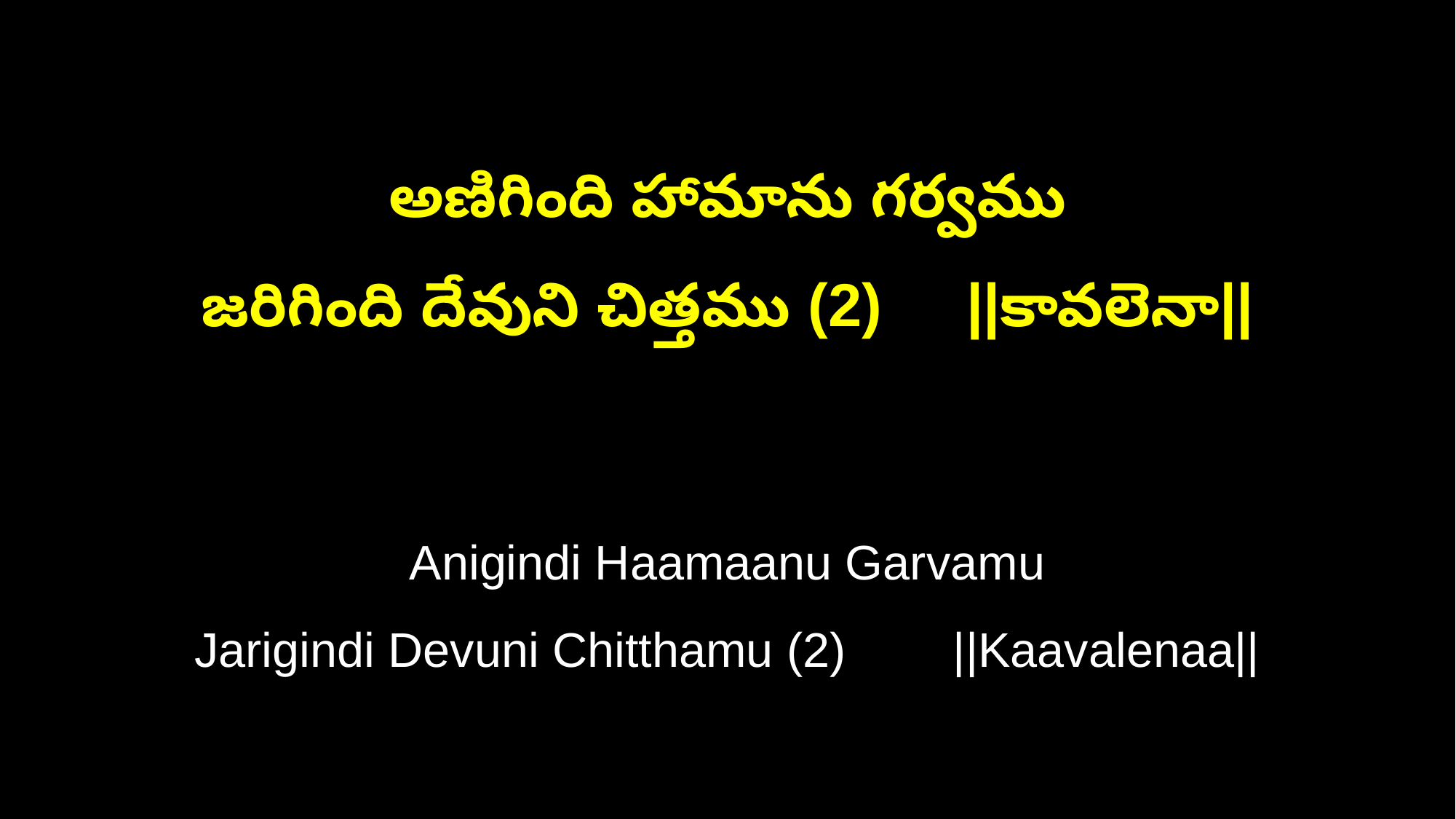

అణిగింది హామాను గర్వము
జరిగింది దేవుని చిత్తము (2)     ||కావలెనా||
Anigindi Haamaanu Garvamu
Jarigindi Devuni Chitthamu (2)        ||Kaavalenaa||